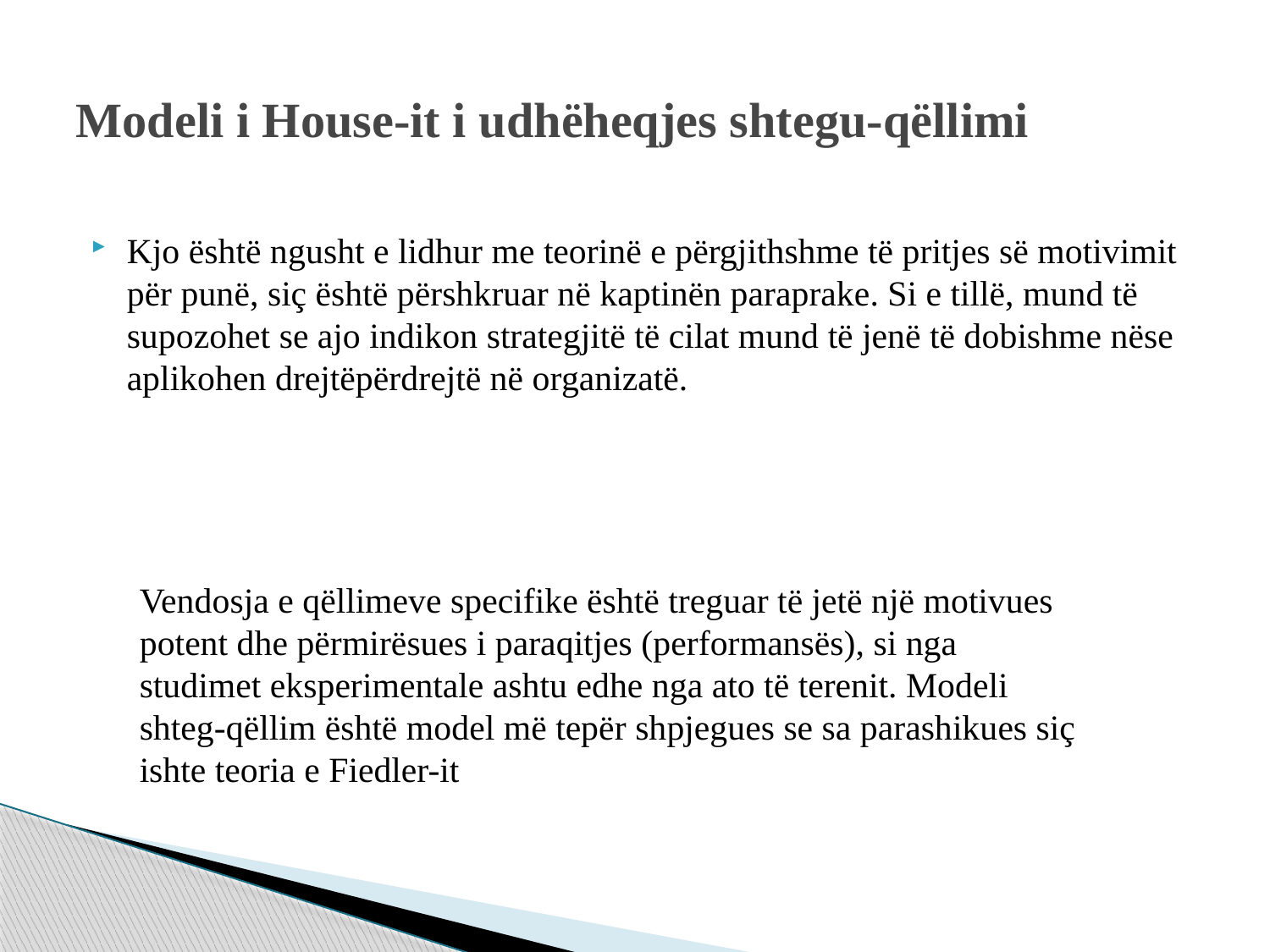

# Modeli i House-it i udhëheqjes shtegu-qëllimi
Kjo është ngusht e lidhur me teorinë e përgjithshme të pritjes së motivimit për punë, siç është përshkruar në kaptinën paraprake. Si e tillë, mund të supozohet se ajo indikon strategjitë të cilat mund të jenë të dobishme nëse aplikohen drejtëpërdrejtë në organizatë.
Vendosja e qëllimeve specifike është treguar të jetë një motivues potent dhe përmirësues i paraqitjes (performansës), si nga studimet eksperimentale ashtu edhe nga ato të terenit. Modeli shteg-qëllim është model më tepër shpjegues se sa parashikues siç ishte teoria e Fiedler-it